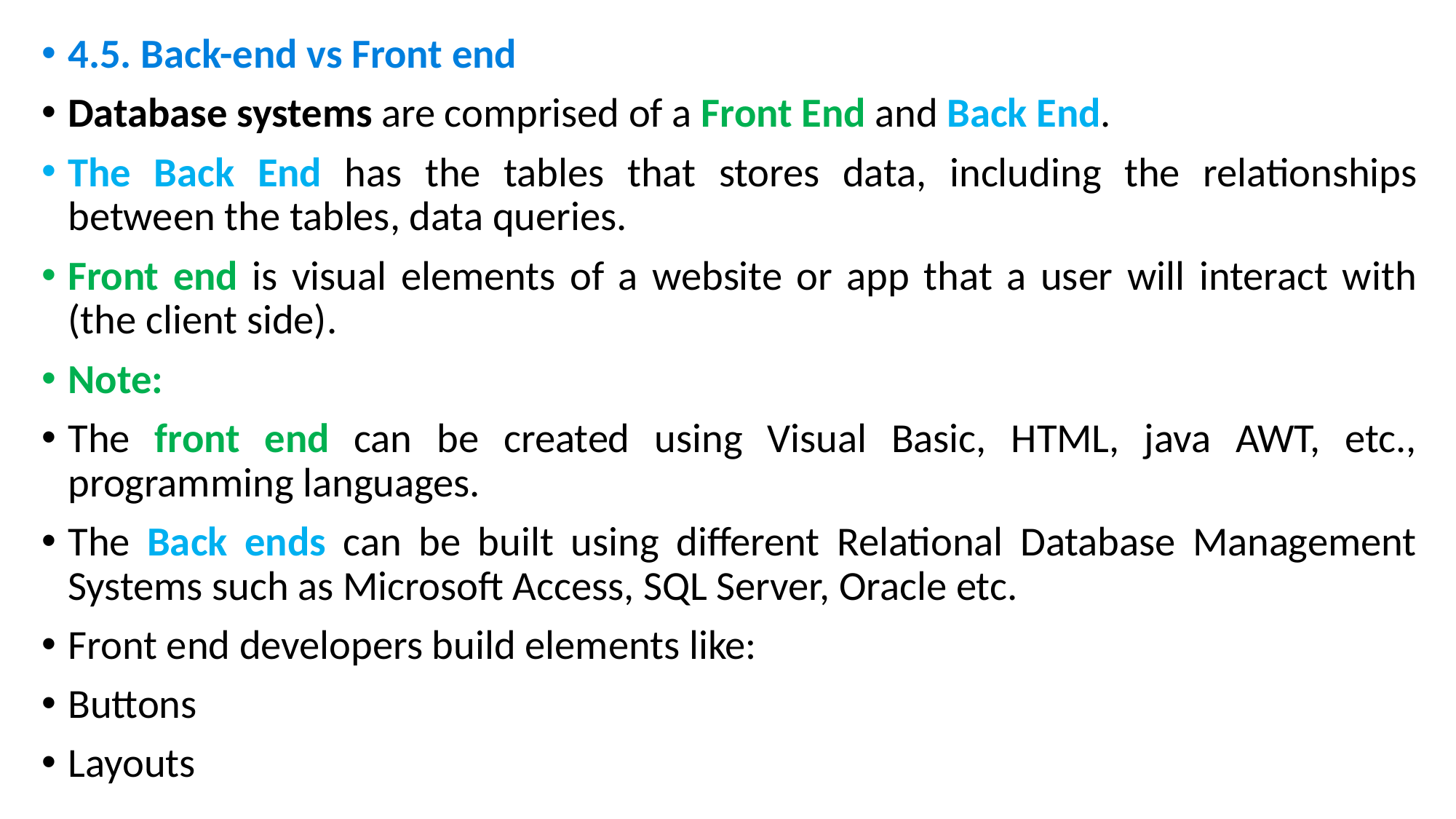

4.5. Back-end vs Front end
Database systems are comprised of a Front End and Back End.
The Back End has the tables that stores data, including the relationships between the tables, data queries.
Front end is visual elements of a website or app that a user will interact with (the client side).
Note:
The front end can be created using Visual Basic, HTML, java AWT, etc., programming languages.
The Back ends can be built using different Relational Database Management Systems such as Microsoft Access, SQL Server, Oracle etc.
Front end developers build elements like:
Buttons
Layouts